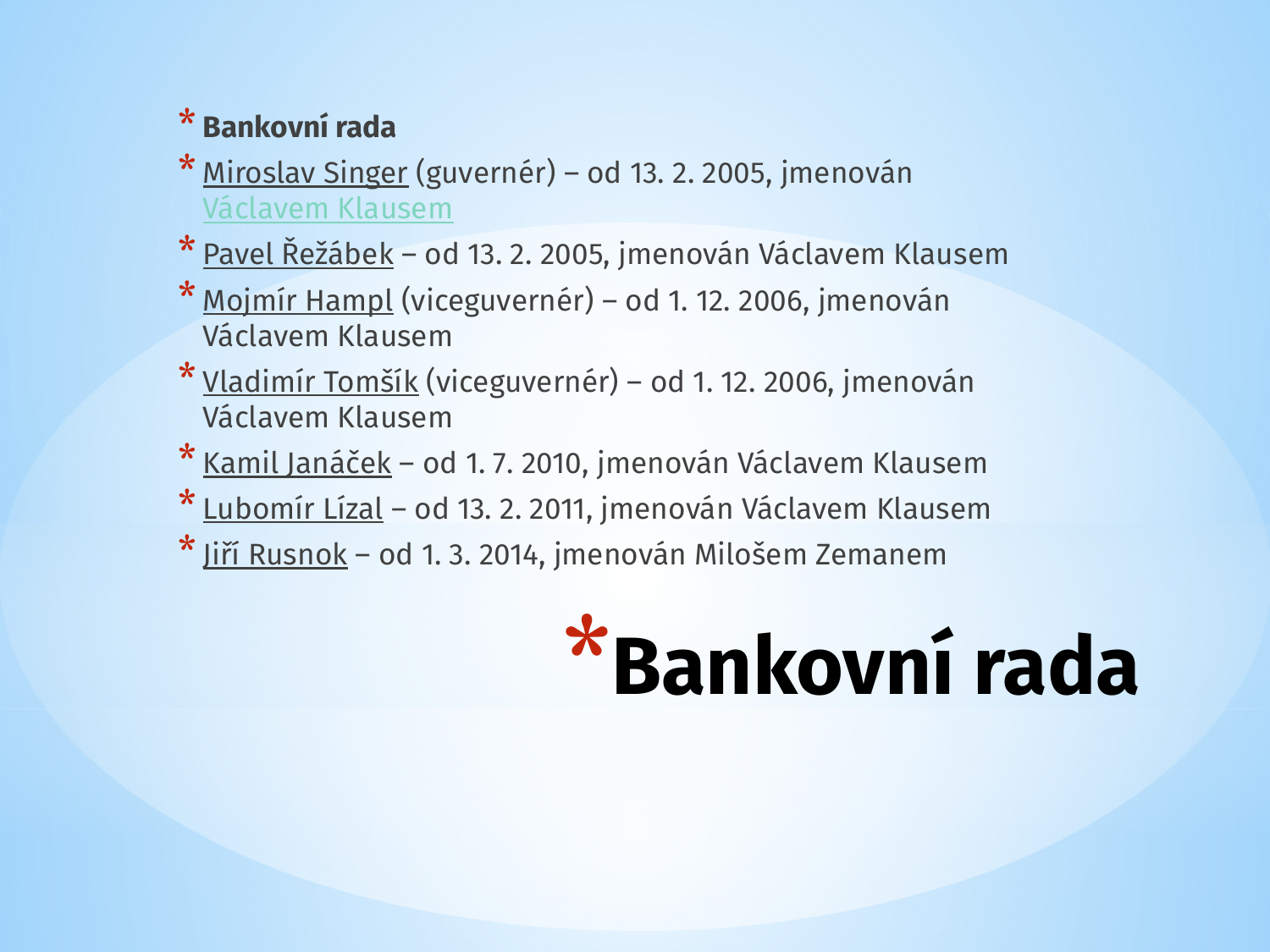

Bankovní rada
Miroslav Singer (guvernér) – od 13. 2. 2005, jmenován Václavem Klausem
Pavel Řežábek – od 13. 2. 2005, jmenován Václavem Klausem
Mojmír Hampl (viceguvernér) – od 1. 12. 2006, jmenován Václavem Klausem
Vladimír Tomšík (viceguvernér) – od 1. 12. 2006, jmenován Václavem Klausem
Kamil Janáček – od 1. 7. 2010, jmenován Václavem Klausem
Lubomír Lízal – od 13. 2. 2011, jmenován Václavem Klausem
Jiří Rusnok – od 1. 3. 2014, jmenován Milošem Zemanem
# Bankovní rada